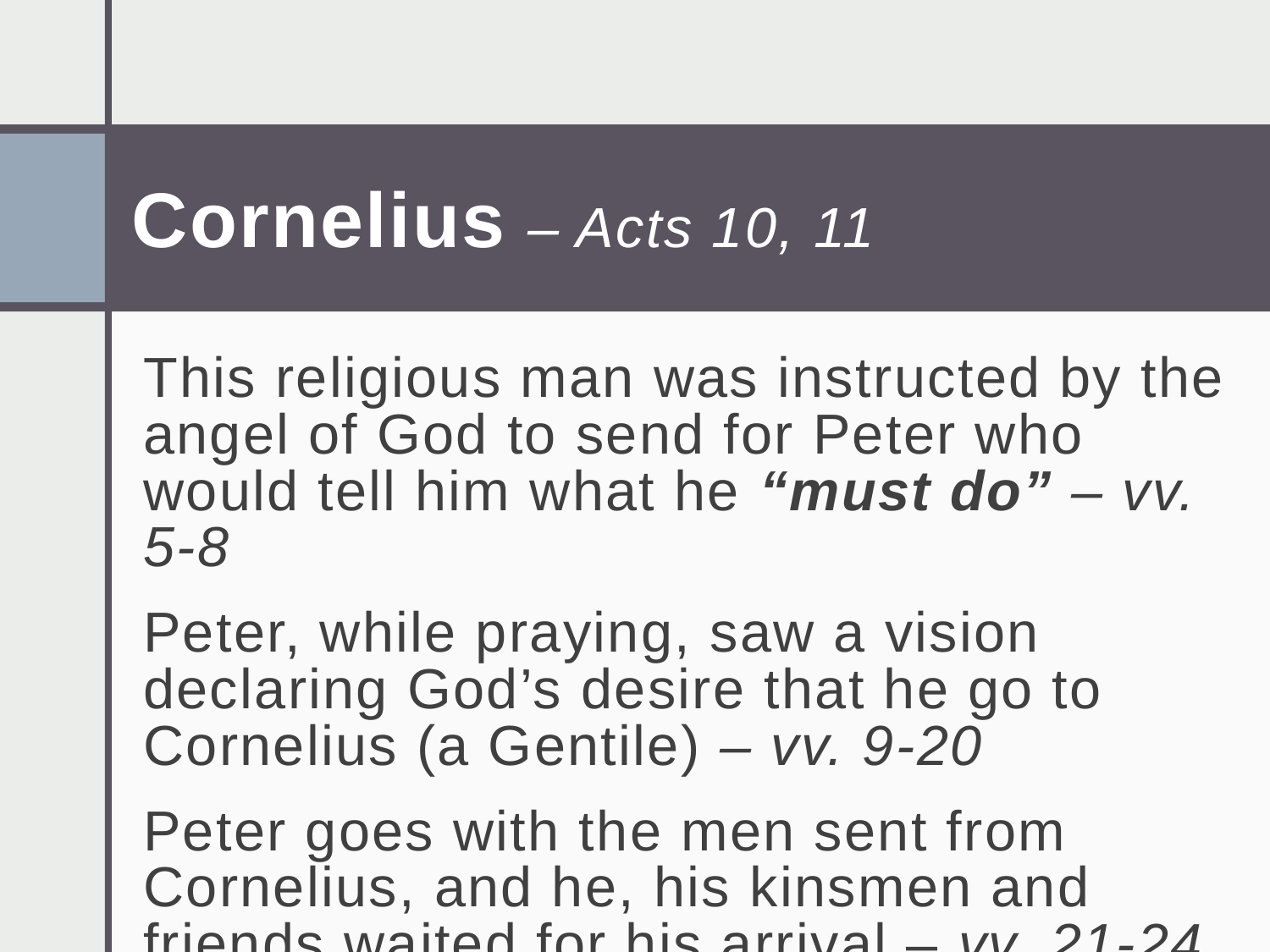

# Cornelius – Acts 10, 11
This religious man was instructed by the angel of God to send for Peter who would tell him what he “must do” – vv. 5-8
Peter, while praying, saw a vision declaring God’s desire that he go to Cornelius (a Gentile) – vv. 9-20
Peter goes with the men sent from Cornelius, and he, his kinsmen and friends waited for his arrival – vv. 21-24